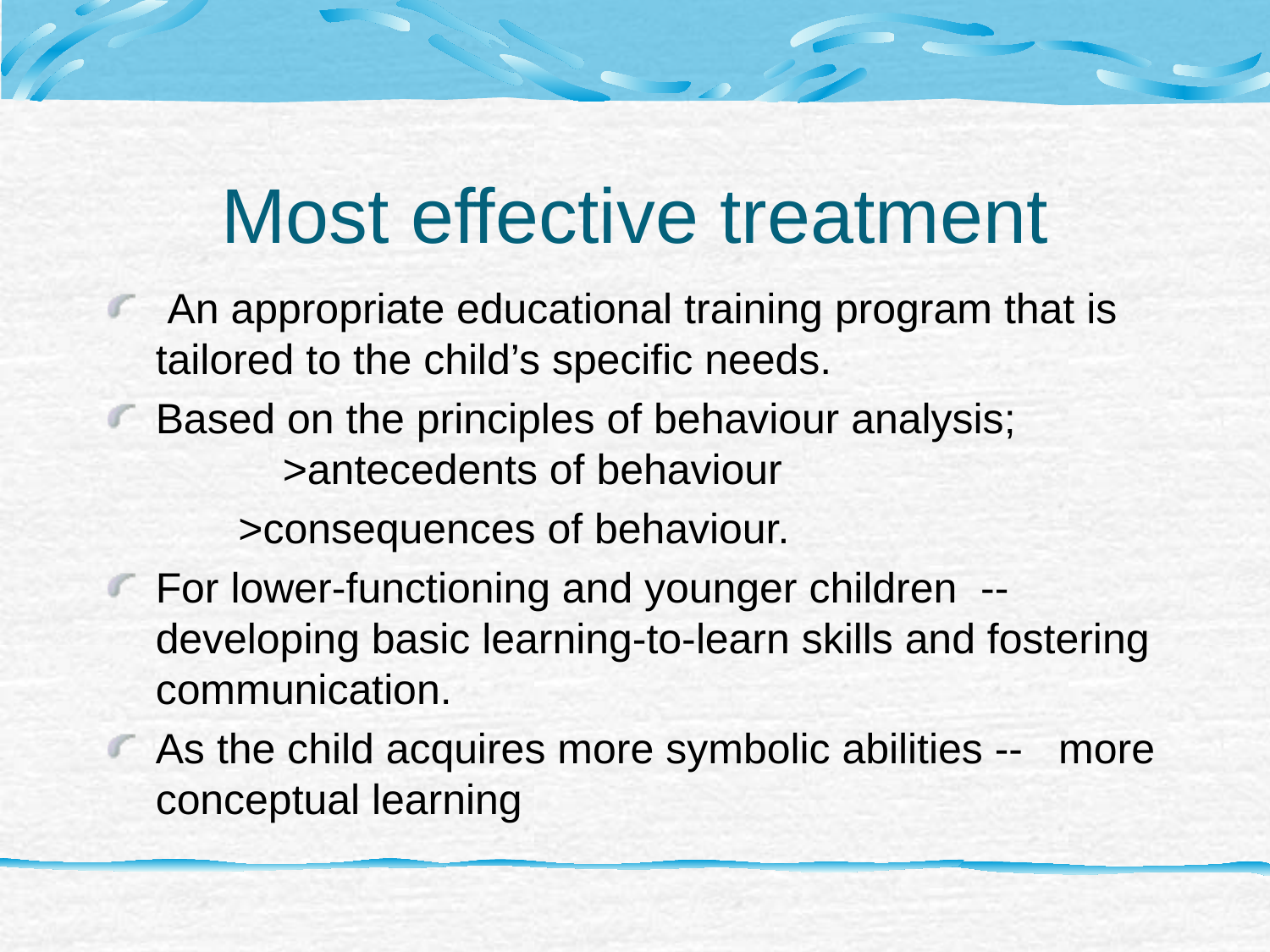

# Most effective treatment
 An appropriate educational training program that is tailored to the child’s specific needs.
Based on the principles of behaviour analysis;    	>antecedents of behaviour
           >consequences of behaviour.
For lower-functioning and younger children  --developing basic learning-to-learn skills and fostering communication.
As the child acquires more symbolic abilities --   more conceptual learning